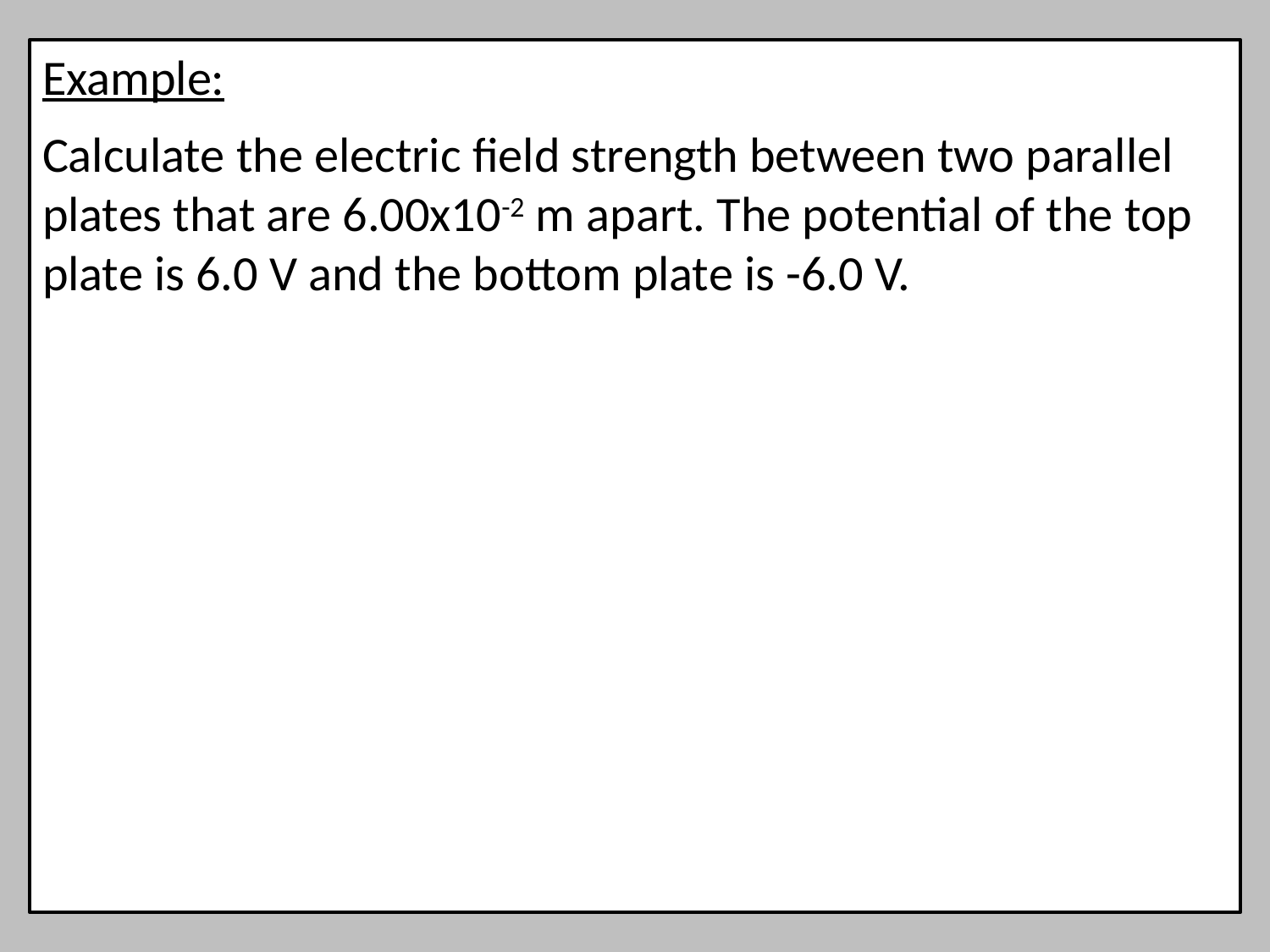

Example:
Calculate the electric field strength between two parallel plates that are 6.00x10-2 m apart. The potential of the top plate is 6.0 V and the bottom plate is -6.0 V.